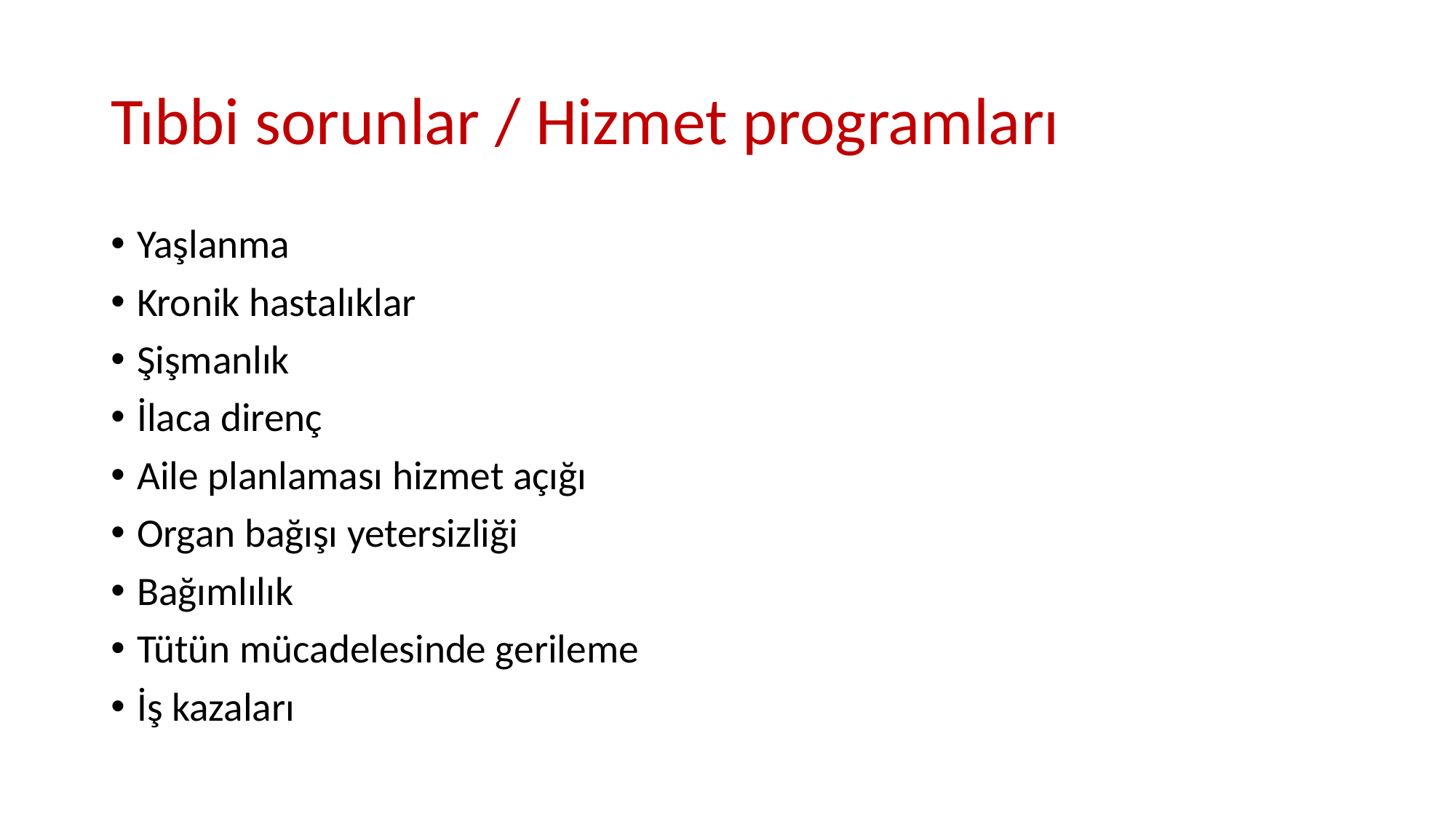

# Tıbbi sorunlar / Hizmet programları
Yaşlanma
Kronik hastalıklar
Şişmanlık
İlaca direnç
Aile planlaması hizmet açığı
Organ bağışı yetersizliği
Bağımlılık
Tütün mücadelesinde gerileme
İş kazaları